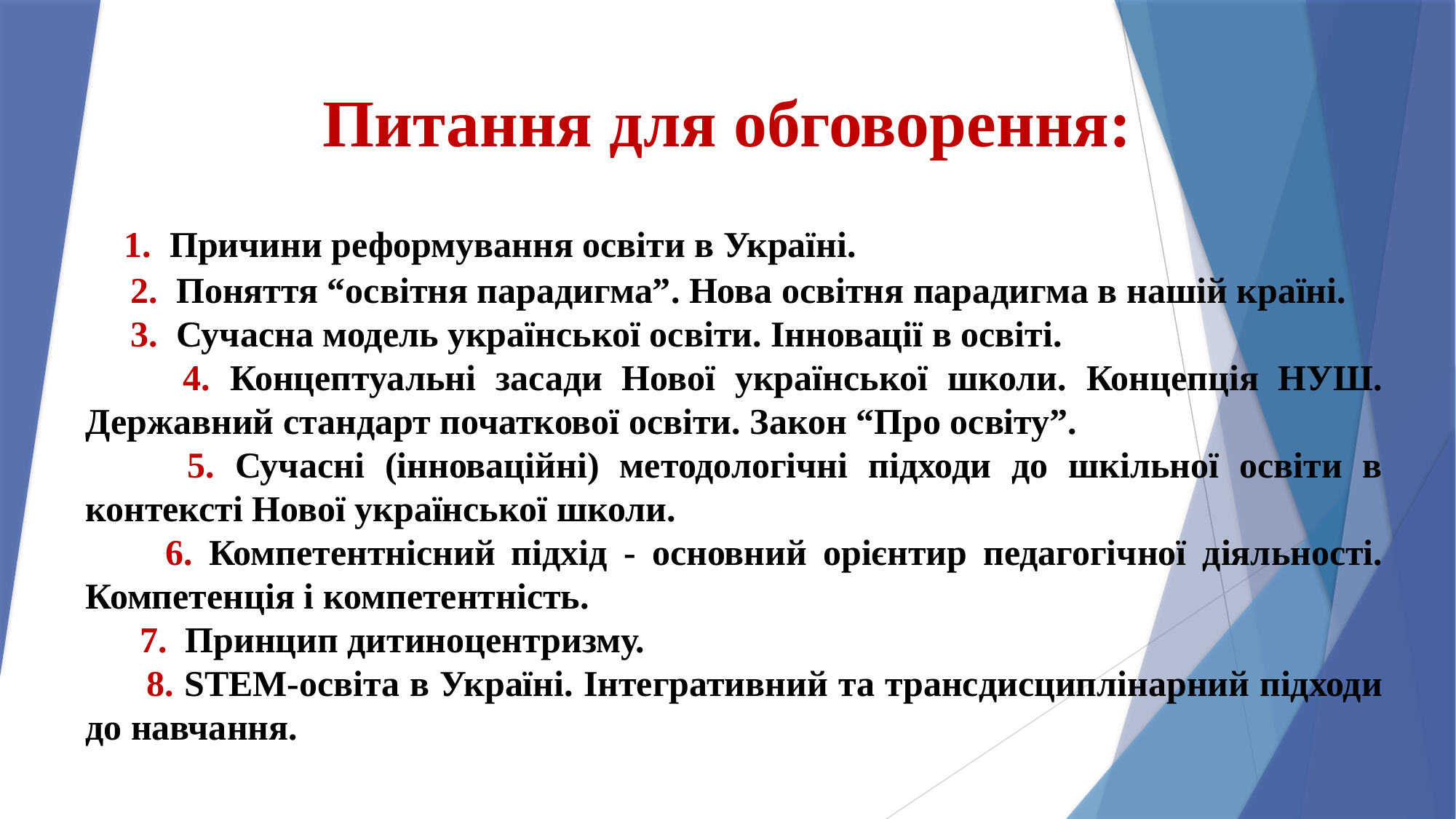

# Питання для обговорення:
   1.  Причини реформування освіти в Україні.
     2.  Поняття “освітня парадигма”. Нова освітня парадигма в нашій країні.
     3.  Сучасна модель української освіти. Інновації в освіті.
     4. Концептуальні засади Нової української школи. Концепція НУШ. Державний стандарт початкової освіти. Закон “Про освіту”.
     5. Сучасні (інноваційні) методологічні підходи до шкільної освіти в контексті Нової української школи.
     6. Компетентнісний підхід - основний орієнтир педагогічної діяльності. Компетенція і компетентність.
      7.  Принцип дитиноцентризму.
      8. STEM-освіта в Україні. Інтегративний та трансдисциплінарний підходи до навчання.